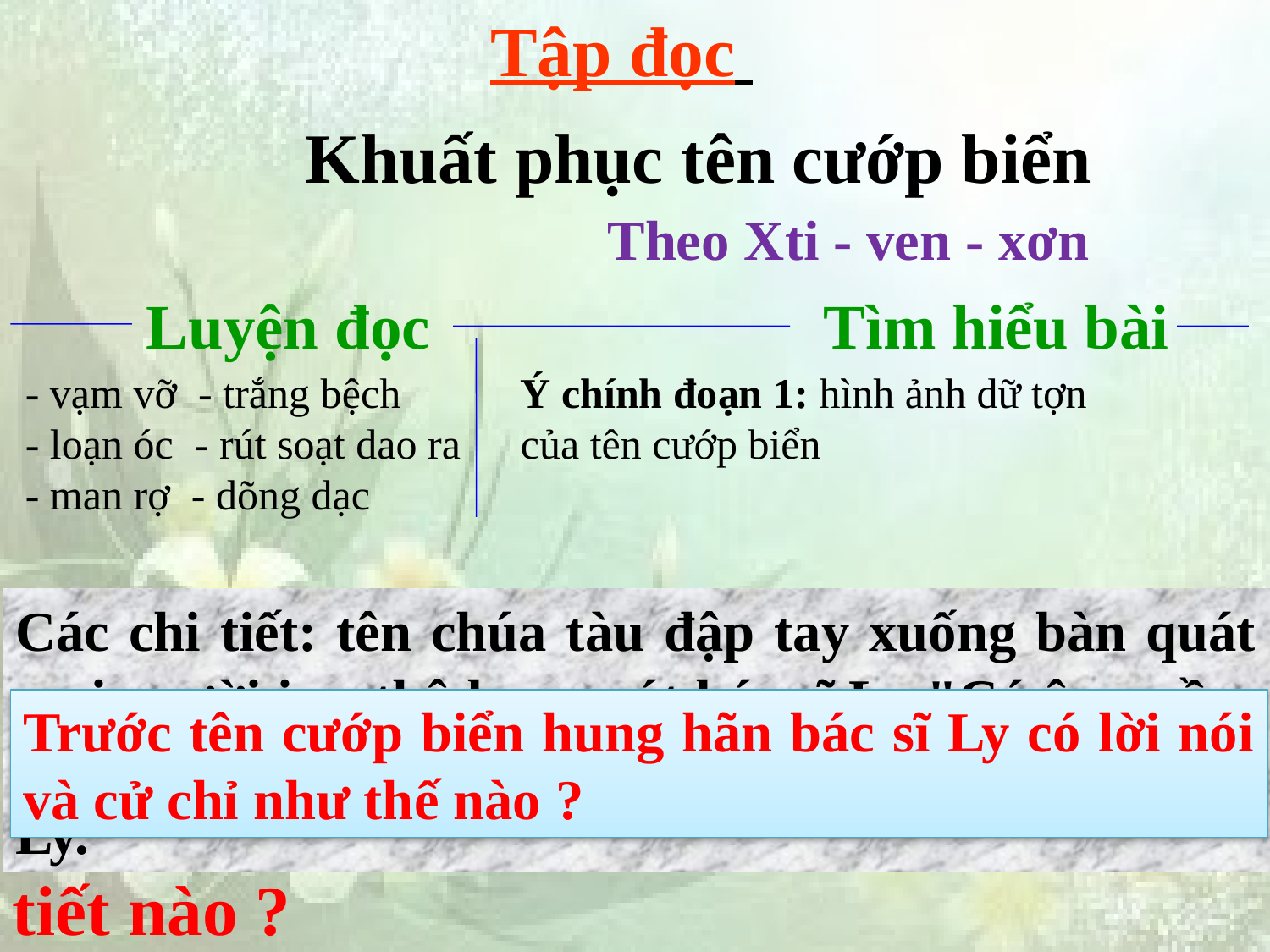

Tập đọc
Khuất phục tên cướp biển

Theo Xti - ven - xơn

Luyện đọc
Tìm hiểu bài

Ý chính đoạn 1: hình ảnh dữ tợn của tên cướp biển
- vạm vỡ  - trắng bệch
- loạn óc  - rút soạt dao ra
- man rợ  - dõng dạc
Các chi tiết: tên chúa tàu đập tay xuống bàn quát mọi người im; thô bạo quát bác sĩ Ly "Có âm mồm không?"; rút soạt dao ra, lăm lăm chực đâm bác sĩ Ly.

Tính hung hãn của tên chúa tàu ( tên cướp biển) được thể hiện qua những chi tiết nào ?
Trước tên cướp biển hung hãn bác sĩ Ly có lời nói và cử chỉ như thế nào ?